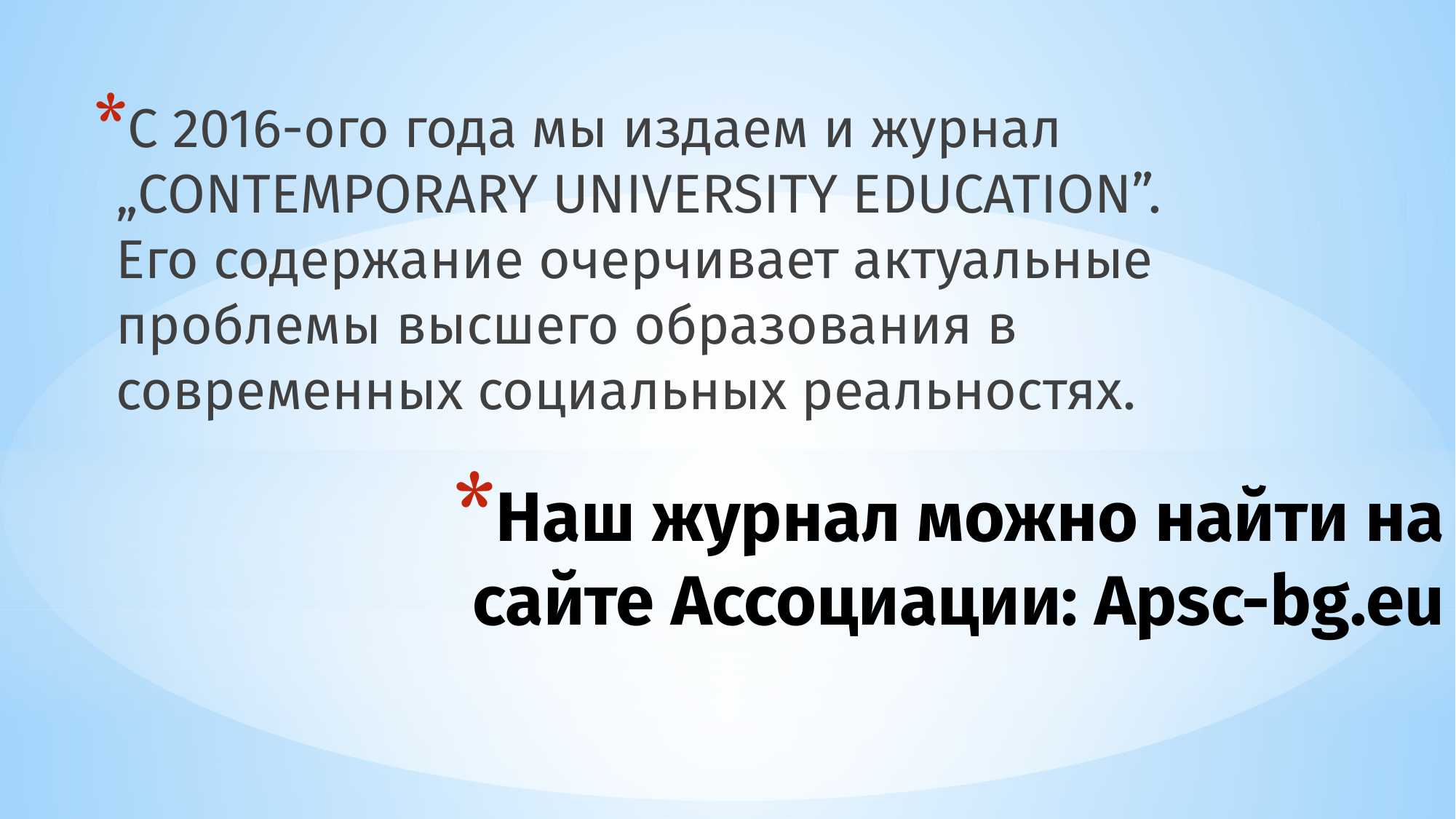

С 2016-ого года мы издаем и журнал „CONTEMPORARY UNIVERSITY EDUCATION”. Его содержание очерчивает актуальные проблемы высшего образования в современных социальных реальностях.
# Наш журнал можно найти на сайте Ассоциации: Apsc-bg.eu